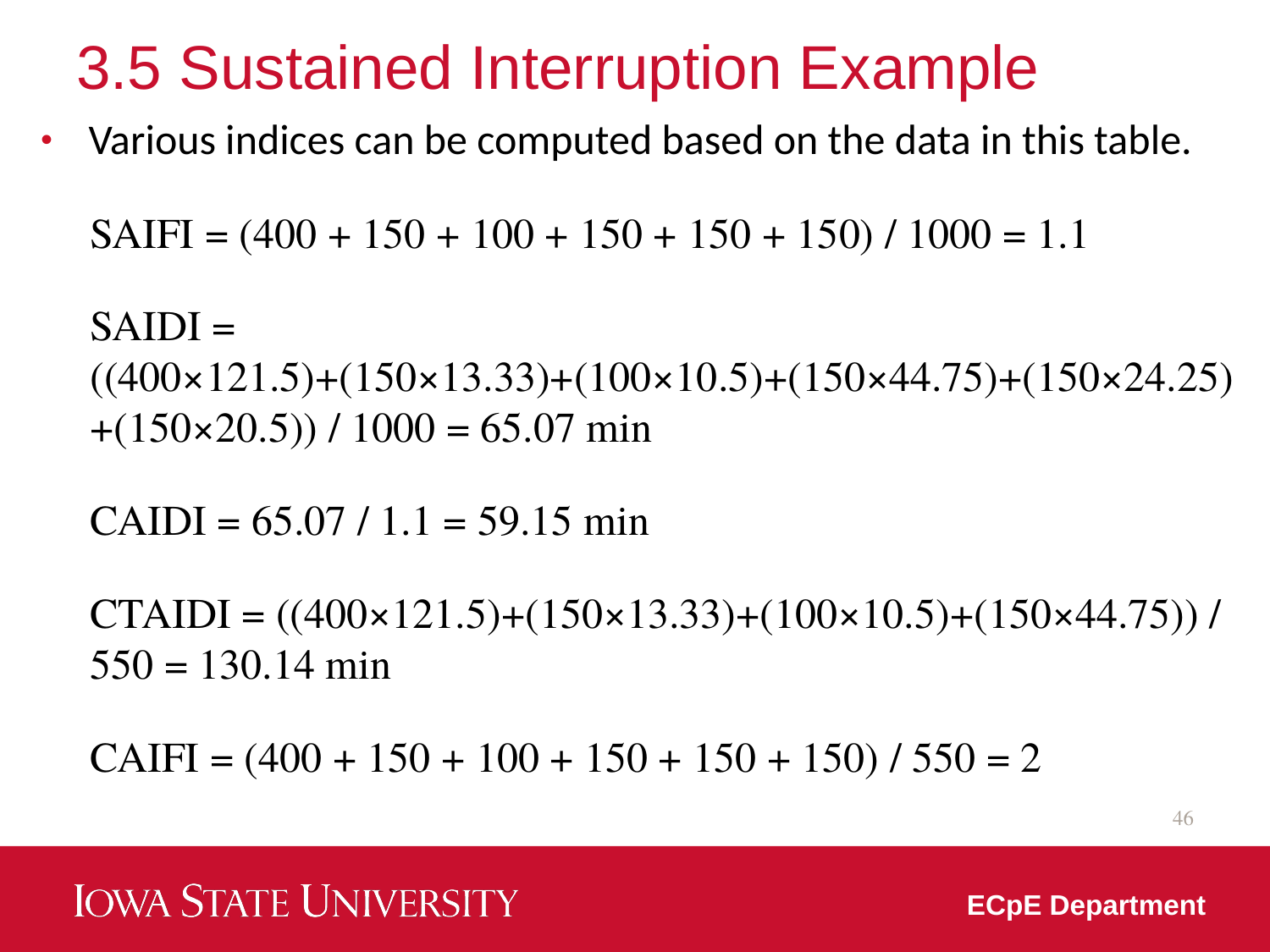

# 3.5 Sustained Interruption Example
Various indices can be computed based on the data in this table.
SAIFI = (400 + 150 + 100 + 150 + 150 + 150) / 1000 = 1.1
SAIDI = ((400×121.5)+(150×13.33)+(100×10.5)+(150×44.75)+(150×24.25)+(150×20.5)) / 1000 = 65.07 min
CAIDI = 65.07 / 1.1 = 59.15 min
CTAIDI = ((400×121.5)+(150×13.33)+(100×10.5)+(150×44.75)) / 550 = 130.14 min
CAIFI = (400 + 150 + 100 + 150 + 150 + 150) / 550 = 2
46
ECpE Department